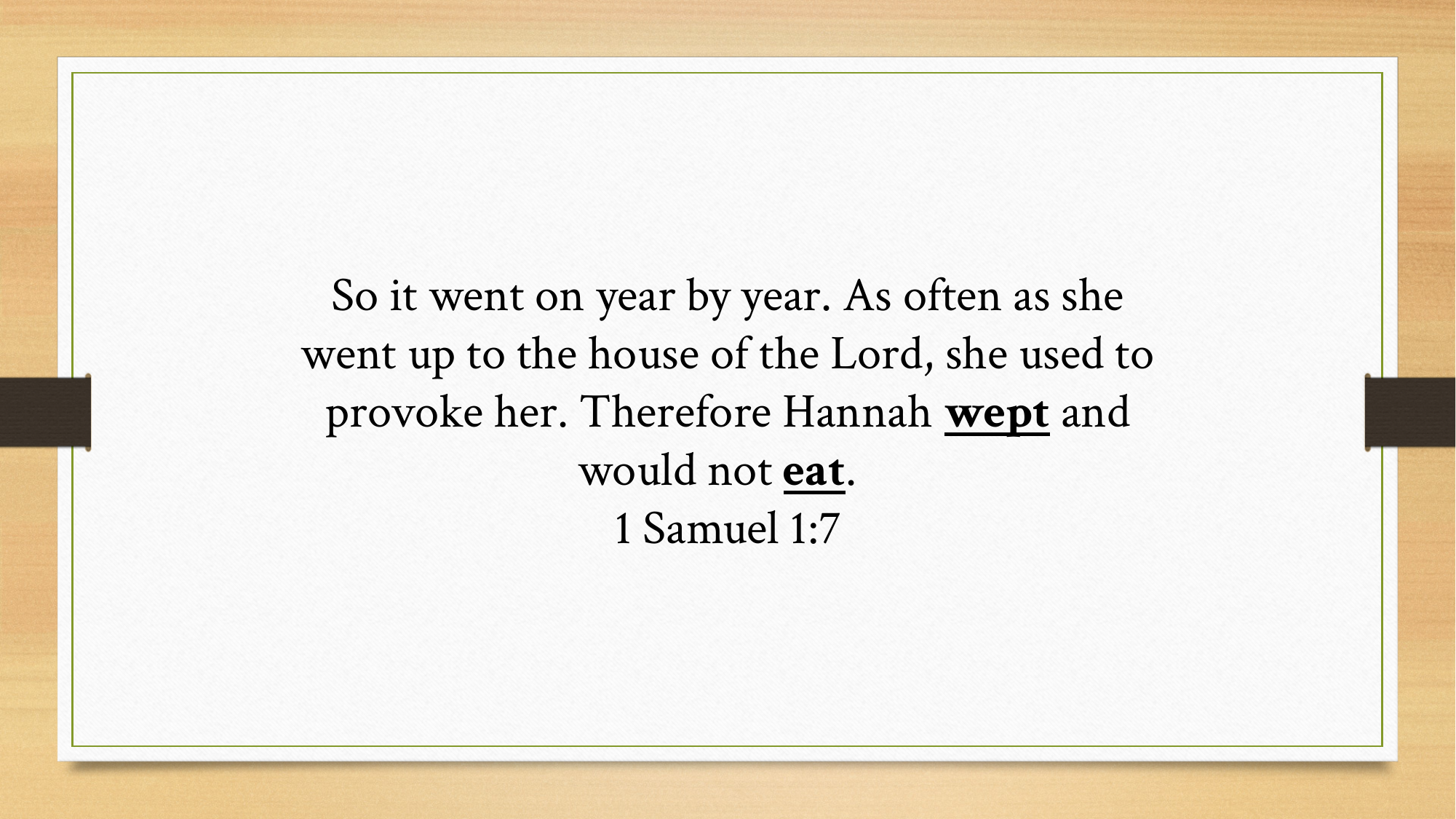

So it went on year by year. As often as she went up to the house of the Lord, she used to provoke her. Therefore Hannah wept and would not eat.
1 Samuel 1:7